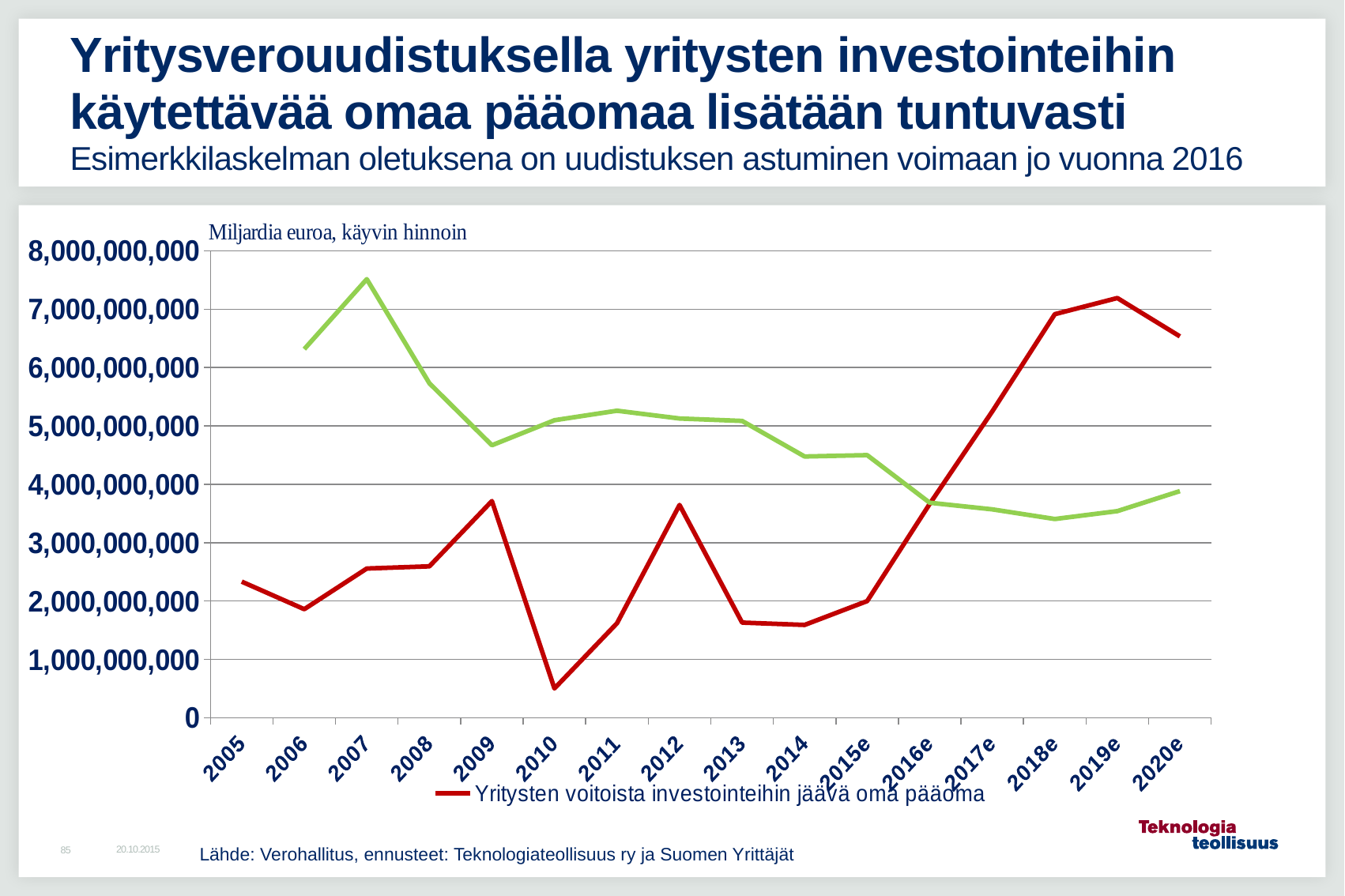

# Yritysverouudistuksella yritysten investointeihin käytettävää omaa pääomaa lisätään tuntuvasti Esimerkkilaskelman oletuksena on uudistuksen astuminen voimaan jo vuonna 2016

### Chart

| Category | Yritysten voitoista investointeihin jäävä oma pääoma | Yritysten ja niiden jakamien voittojen verot yhteensä   |
|---|---|---|
| 2005 | 2333086000.0 | None |
| 2006 | 1861022000.0 | 6315124000.0 |
| 2007 | 2557517000.0 | 7513061000.0 |
| 2008 | 2595623000.0 | 5730851000.0 |
| 2009 | 3714043000.0 | 4669889000.0 |
| 2010 | 504788000.0 | 5098045000.0 |
| 2011 | 1620604000.0 | 5260547000.0 |
| 2012 | 3647082000.0 | 5127059000.0 |
| 2013 | 1631939000.0 | 5085492000.0 |
| 2014 | 1591947000.0 | 4477000000.0 |
| 2015e | 2000000000.0 | 4500000000.0 |
| 2016e | 3664500000.0 | 3685500000.0 |
| 2017e | 5247900000.0 | 3572100000.0 |
| 2018e | 6913998000.0 | 3405402000.0 |
| 2019e | 7190558000.0 | 3541618000.0 |
| 2020e | 6533176000.0 | 3884189000.0 |
Lähde: Verohallitus, ennusteet: Teknologiateollisuus ry ja Suomen Yrittäjät
20.10.2015
85